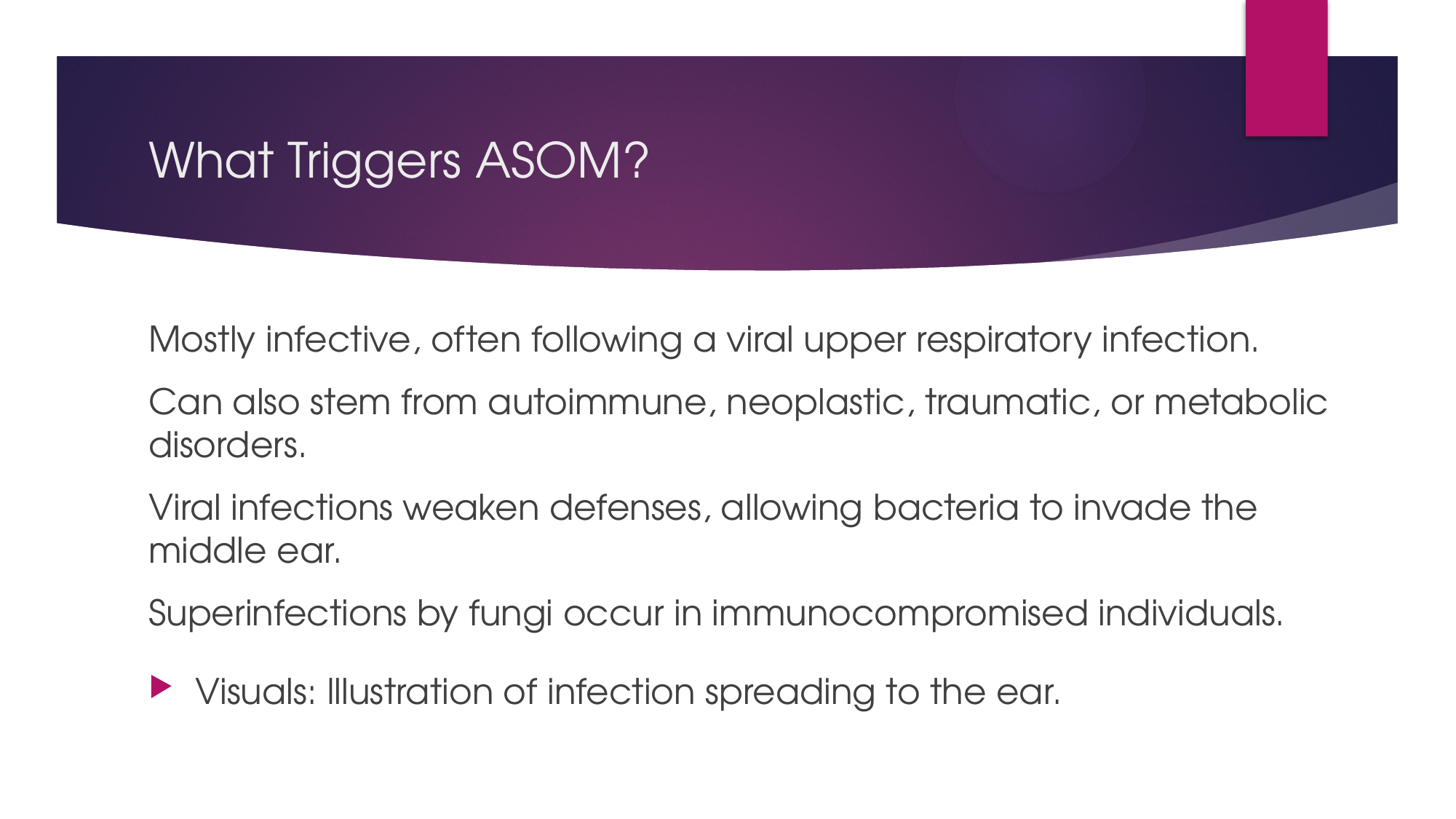

# What Triggers ASOM?
Mostly infective, often following a viral upper respiratory infection.
Can also stem from autoimmune, neoplastic, traumatic, or metabolic disorders.
Viral infections weaken defenses, allowing bacteria to invade the middle ear.
Superinfections by fungi occur in immunocompromised individuals.
Visuals: Illustration of infection spreading to the ear.